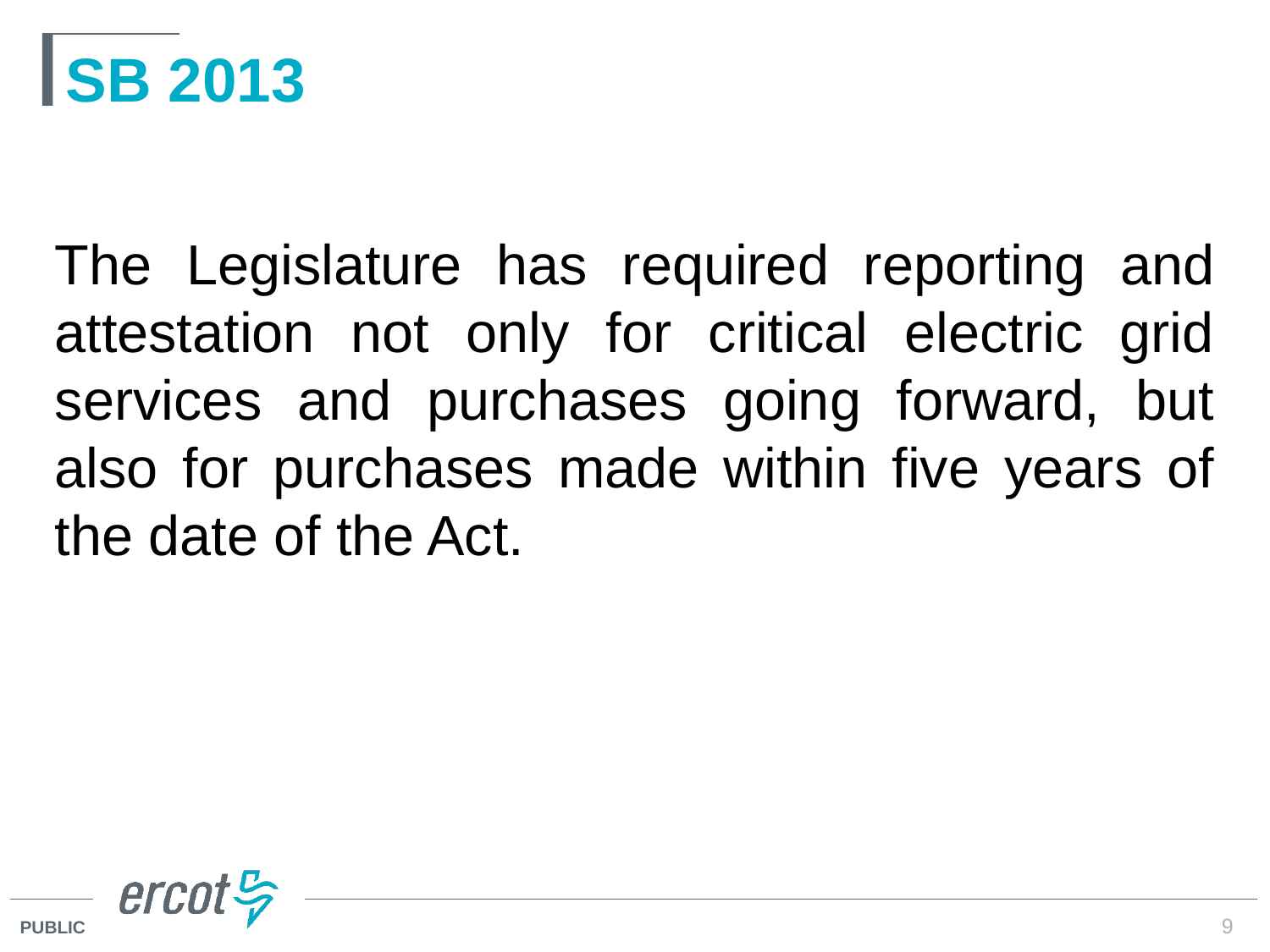

# SB 2013
The Legislature has required reporting and attestation not only for critical electric grid services and purchases going forward, but also for purchases made within five years of the date of the Act.
9